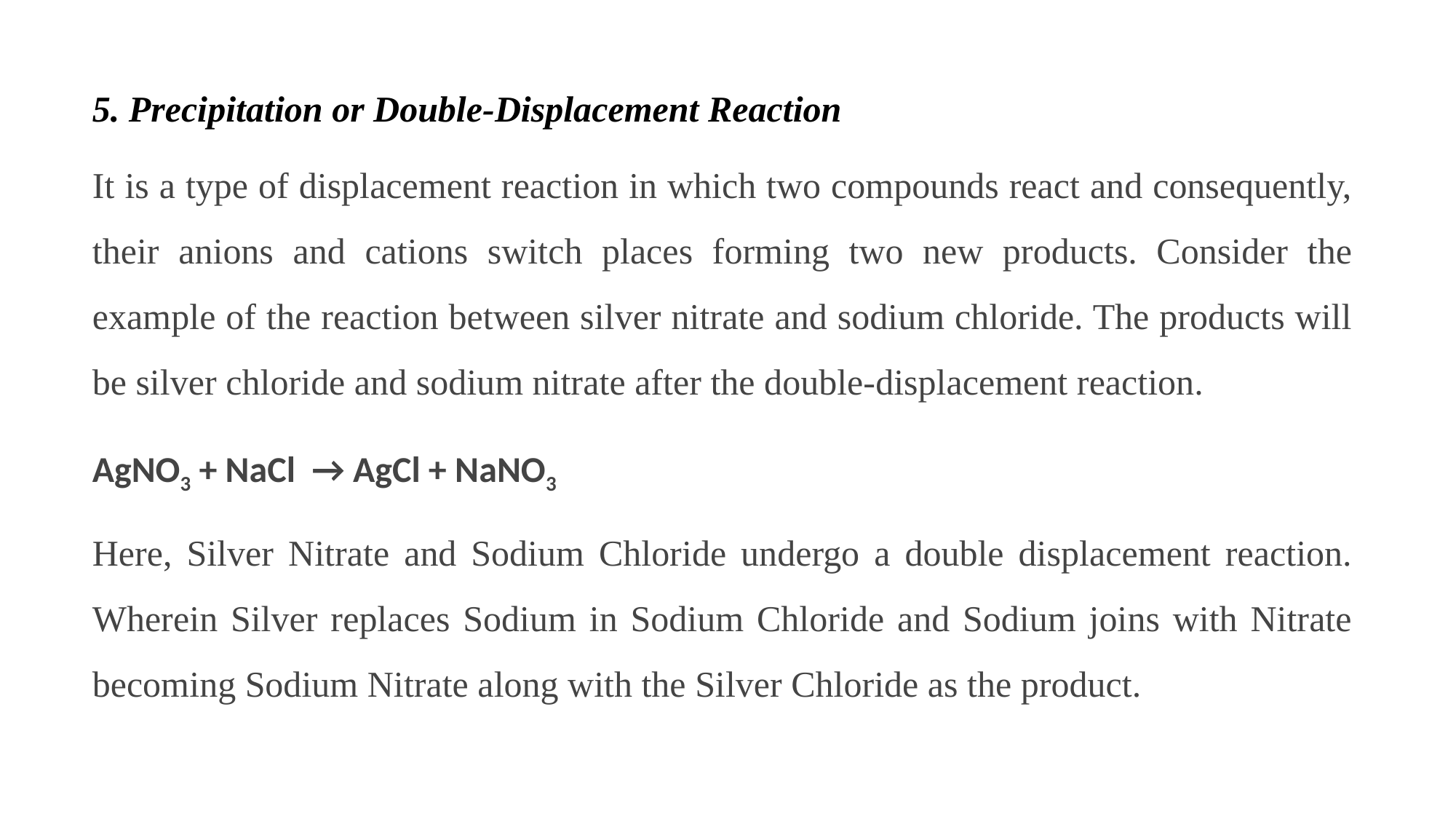

5. Precipitation or Double-Displacement Reaction
It is a type of displacement reaction in which two compounds react and consequently, their anions and cations switch places forming two new products. Consider the example of the reaction between silver nitrate and sodium chloride. The products will be silver chloride and sodium nitrate after the double-displacement reaction.
AgNO3 + NaCl  → AgCl + NaNO3
Here, Silver Nitrate and Sodium Chloride undergo a double displacement reaction. Wherein Silver replaces Sodium in Sodium Chloride and Sodium joins with Nitrate becoming Sodium Nitrate along with the Silver Chloride as the product.